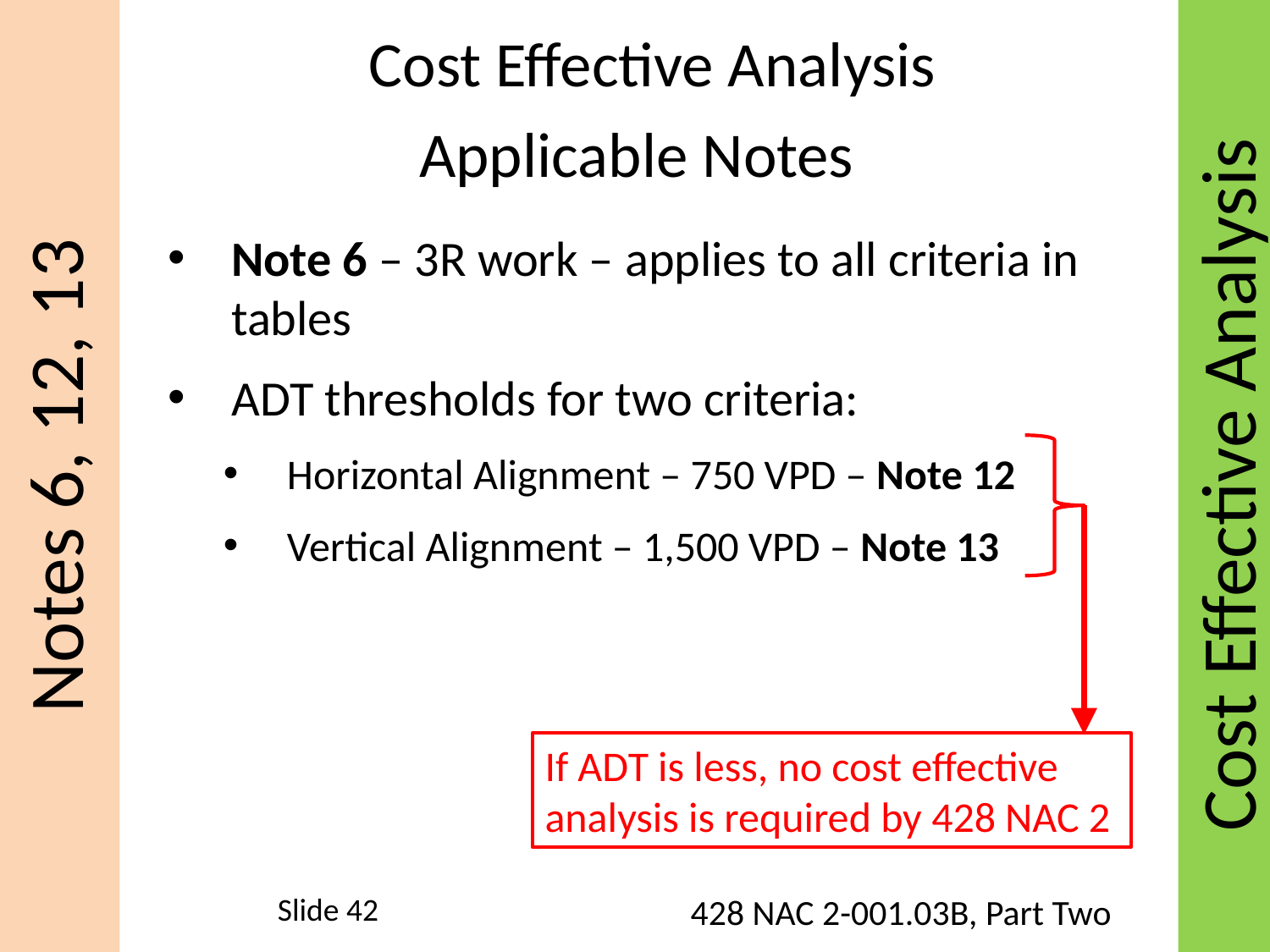

Notes 6, 12, 13
Cost Effective Analysis
# Cost Effective Analysis Applicable Notes
Note 6 – 3R work – applies to all criteria in tables
ADT thresholds for two criteria:
Horizontal Alignment – 750 VPD – Note 12
Vertical Alignment – 1,500 VPD – Note 13

If ADT is less, no cost effective analysis is required by 428 NAC 2
Slide 42
428 NAC 2-001.03B, Part Two